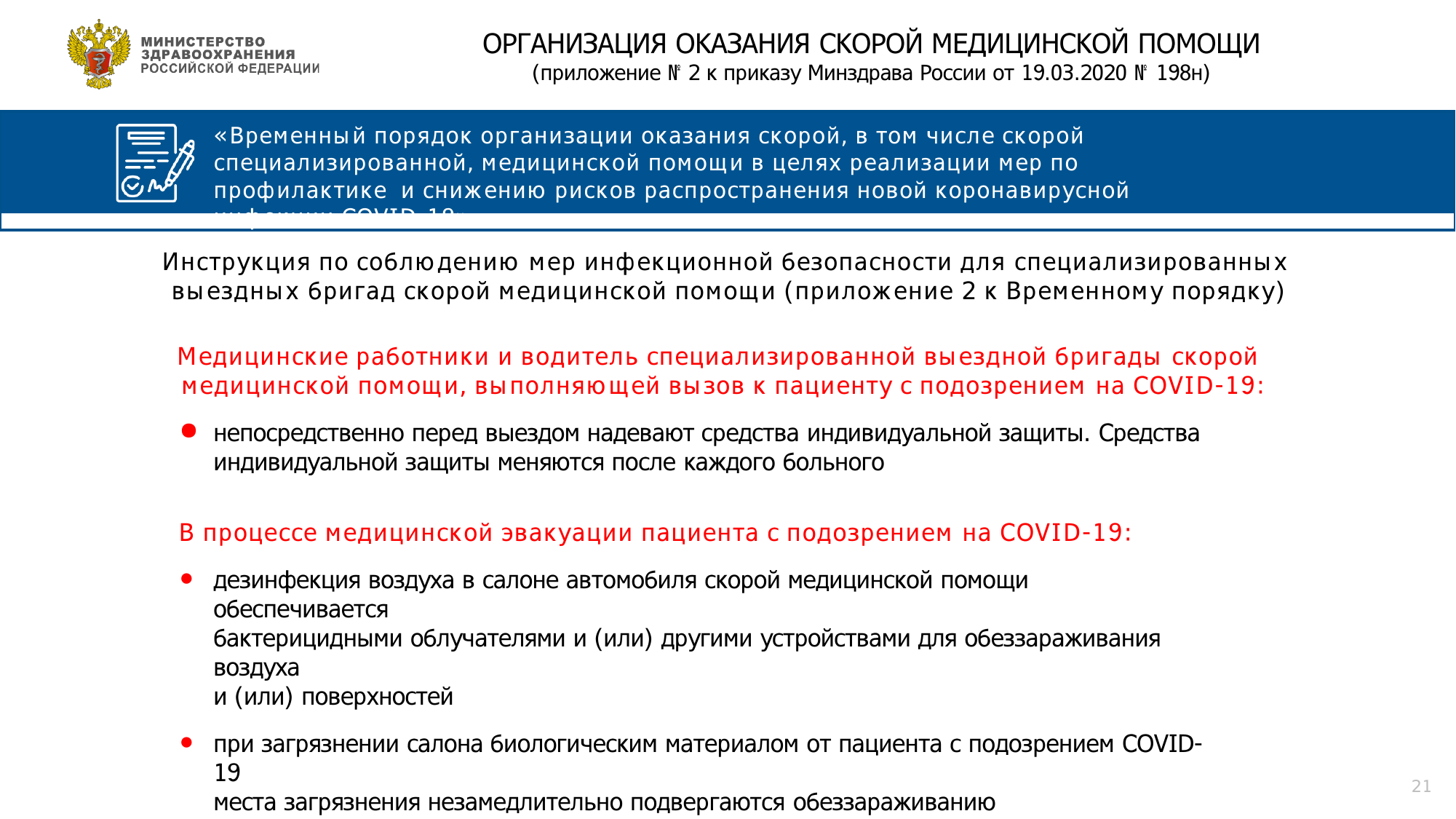

# ОРГАНИЗАЦИЯ ОКАЗАНИЯ СКОРОЙ МЕДИЦИНСКОЙ ПОМОЩИ
(приложение № 2 к приказу Минздрава России от 19.03.2020 № 198н)

«Временный порядок организации оказания скорой, в том числе скорой
специализированной, медицинской помощи в целях реализации мер по профилактике  и снижению рисков распространения новой коронавирусной инфекции COVID-19»

Инструкция по соблюдению мер инфекционной безопасности для специализированных  выездных бригад скорой медицинской помощи (приложение 2 к Временному порядку)

Медицинские работники и водитель специализированной выездной бригады скорой  медицинской помощи, выполняющей вызов к пациенту с подозрением на COVID-19:
непосредственно перед выездом надевают средства индивидуальной защиты. Средства  индивидуальной защиты меняются после каждого больного

В процессе медицинской эвакуации пациента с подозрением на COVID-19:
дезинфекция воздуха в салоне автомобиля скорой медицинской помощи обеспечивается
бактерицидными облучателями и (или) другими устройствами для обеззараживания воздуха
и (или) поверхностей
при загрязнении салона биологическим материалом от пациента с подозрением COVID-19
места загрязнения незамедлительно подвергаются обеззараживанию
21